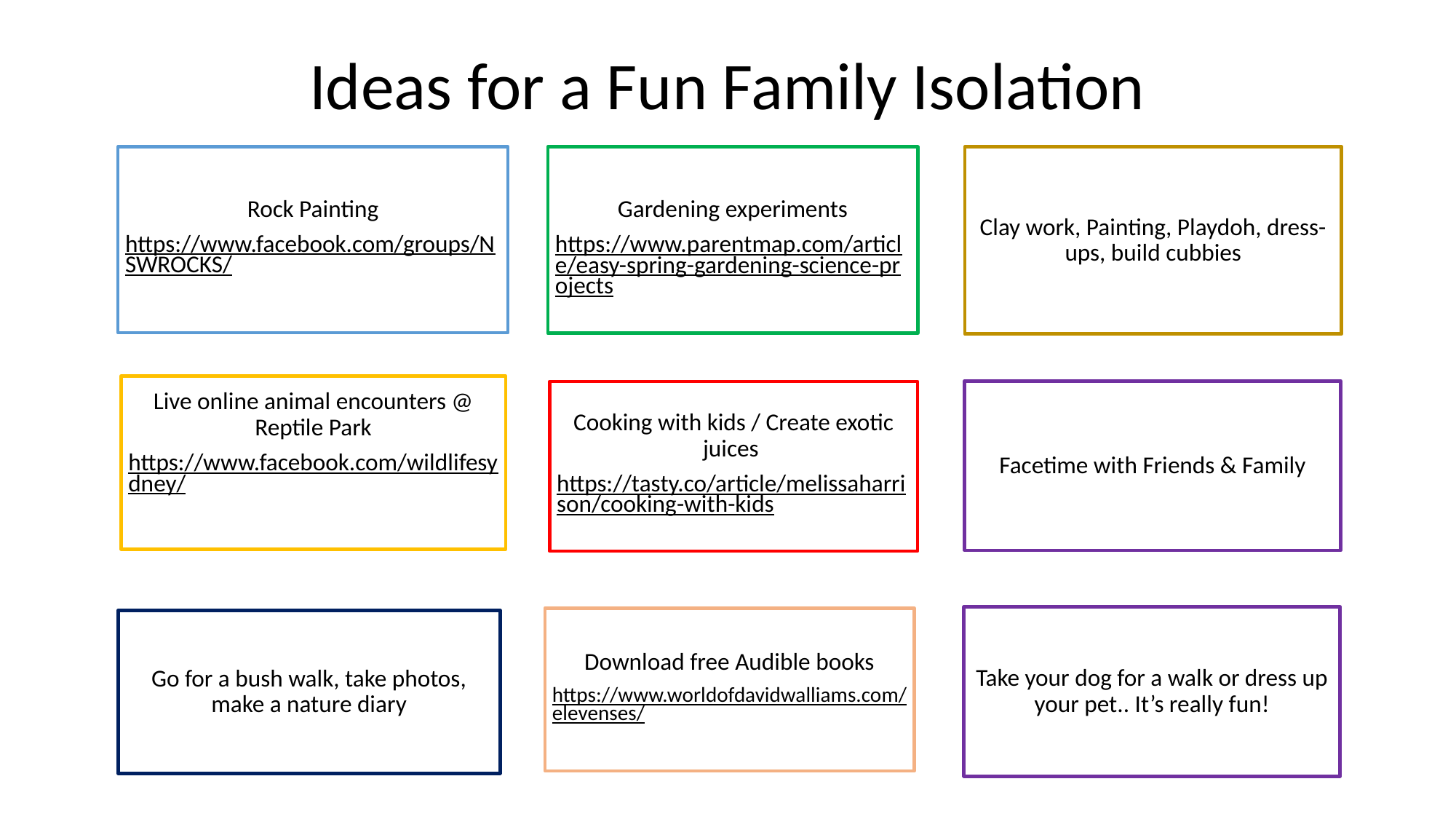

# Ideas for a Fun Family Isolation
Rock Painting
https://www.facebook.com/groups/NSWROCKS/
Gardening experiments
https://www.parentmap.com/article/easy-spring-gardening-science-projects
Clay work, Painting, Playdoh, dress-ups, build cubbies
Live online animal encounters @ Reptile Park
https://www.facebook.com/wildlifesydney/

Cooking with kids / Create exotic juices
https://tasty.co/article/melissaharrison/cooking-with-kids
Facetime with Friends & Family
Go for a bush walk, take photos, make a nature diary
Download free Audible books
https://www.worldofdavidwalliams.com/elevenses/
Take your dog for a walk or dress up your pet.. It’s really fun!